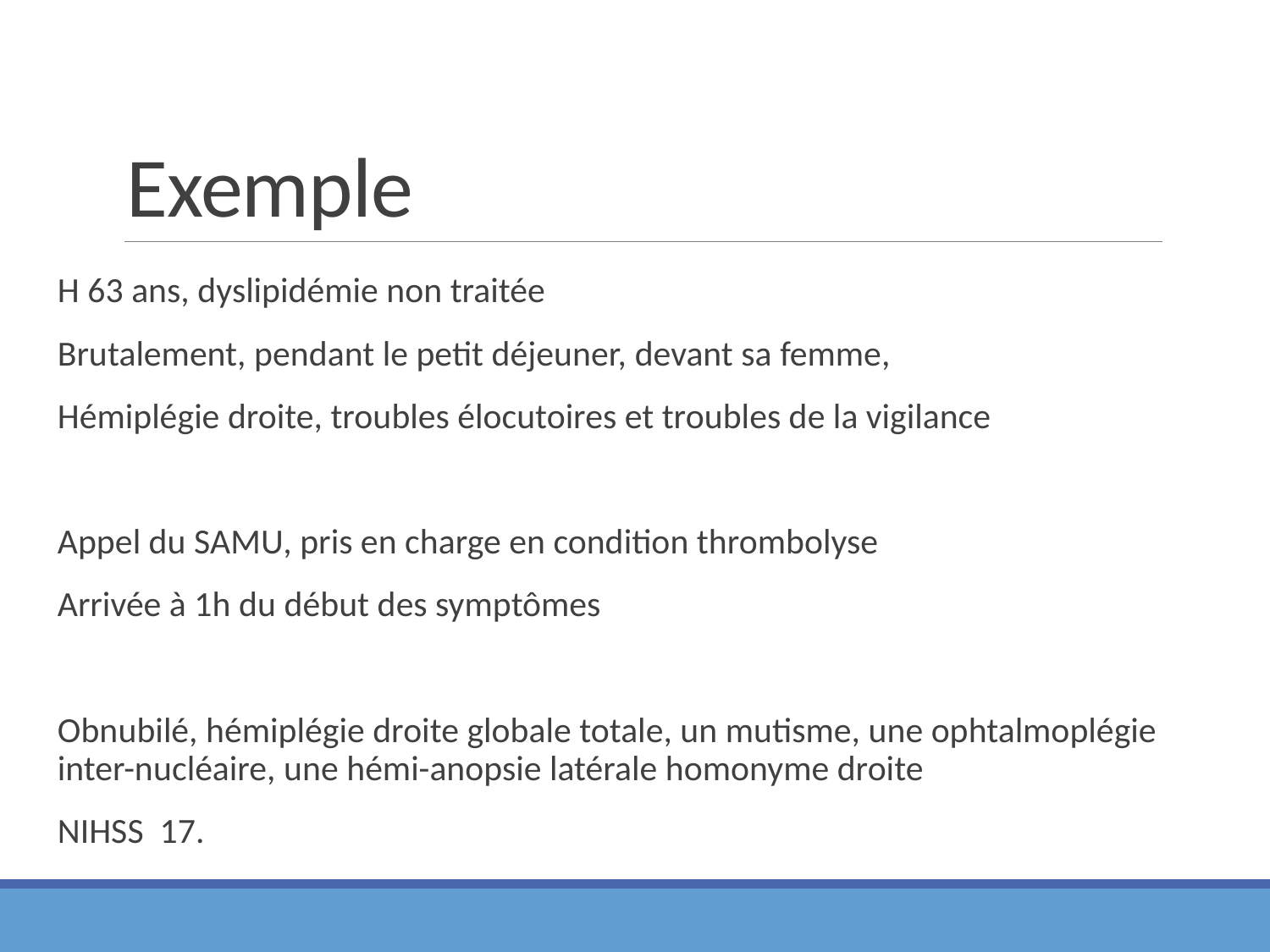

# Exemple
H 63 ans, dyslipidémie non traitée
Brutalement, pendant le petit déjeuner, devant sa femme,
Hémiplégie droite, troubles élocutoires et troubles de la vigilance

Appel du SAMU, pris en charge en condition thrombolyse
Arrivée à 1h du début des symptômes

Obnubilé, hémiplégie droite globale totale, un mutisme, une ophtalmoplégie inter-nucléaire, une hémi-anopsie latérale homonyme droite
NIHSS  17.